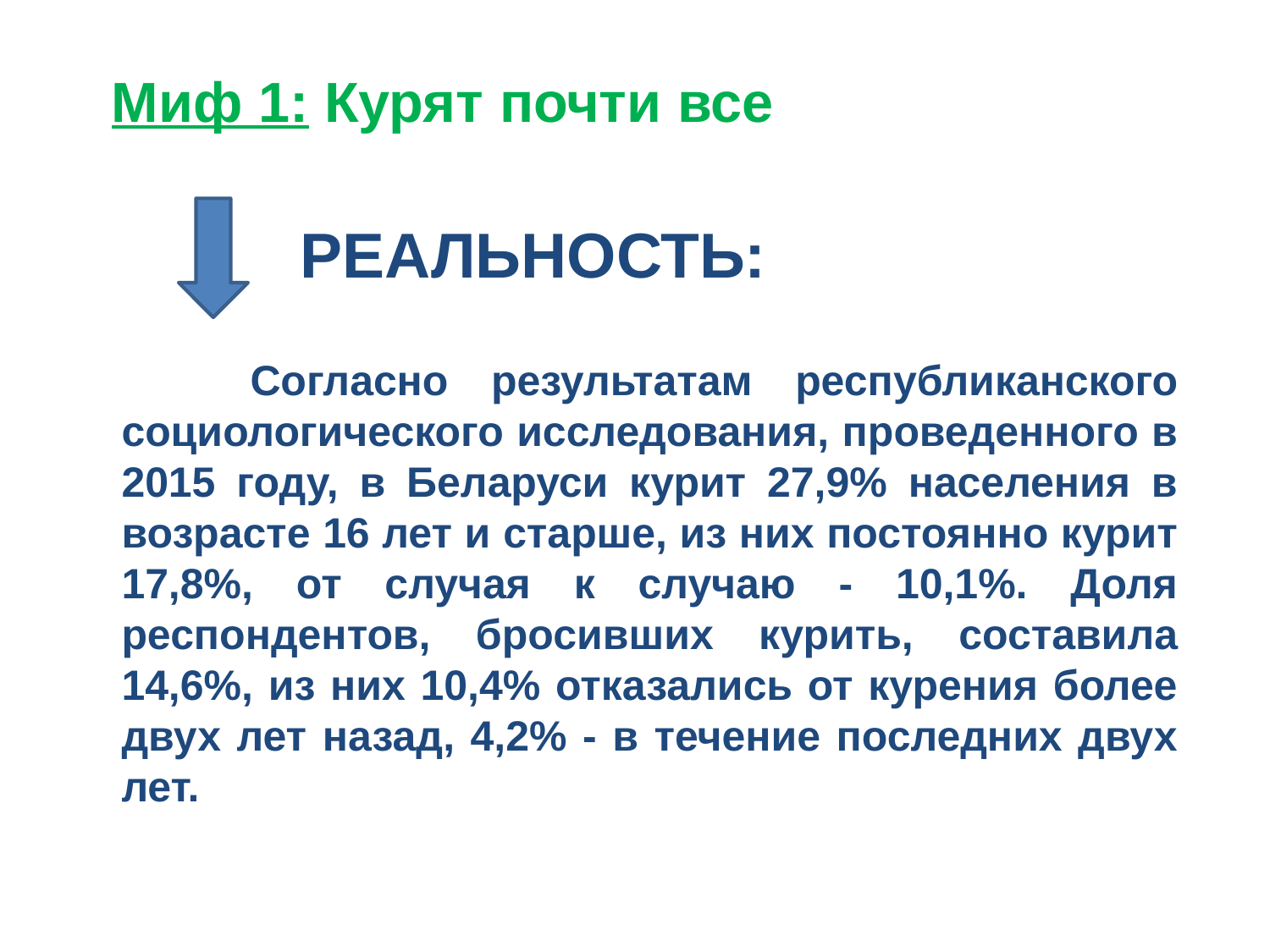

Миф 1: Курят почти все

РЕАЛЬНОСТЬ:
   Согласно результатам республиканского социологического исследования, проведенного в 2015 году, в Беларуси курит 27,9% населения в возрасте 16 лет и старше, из них постоянно курит 17,8%, от случая к случаю - 10,1%. Доля респондентов, бросивших курить, составила 14,6%, из них 10,4% отказались от курения более двух лет назад, 4,2% - в течение последних двух лет.